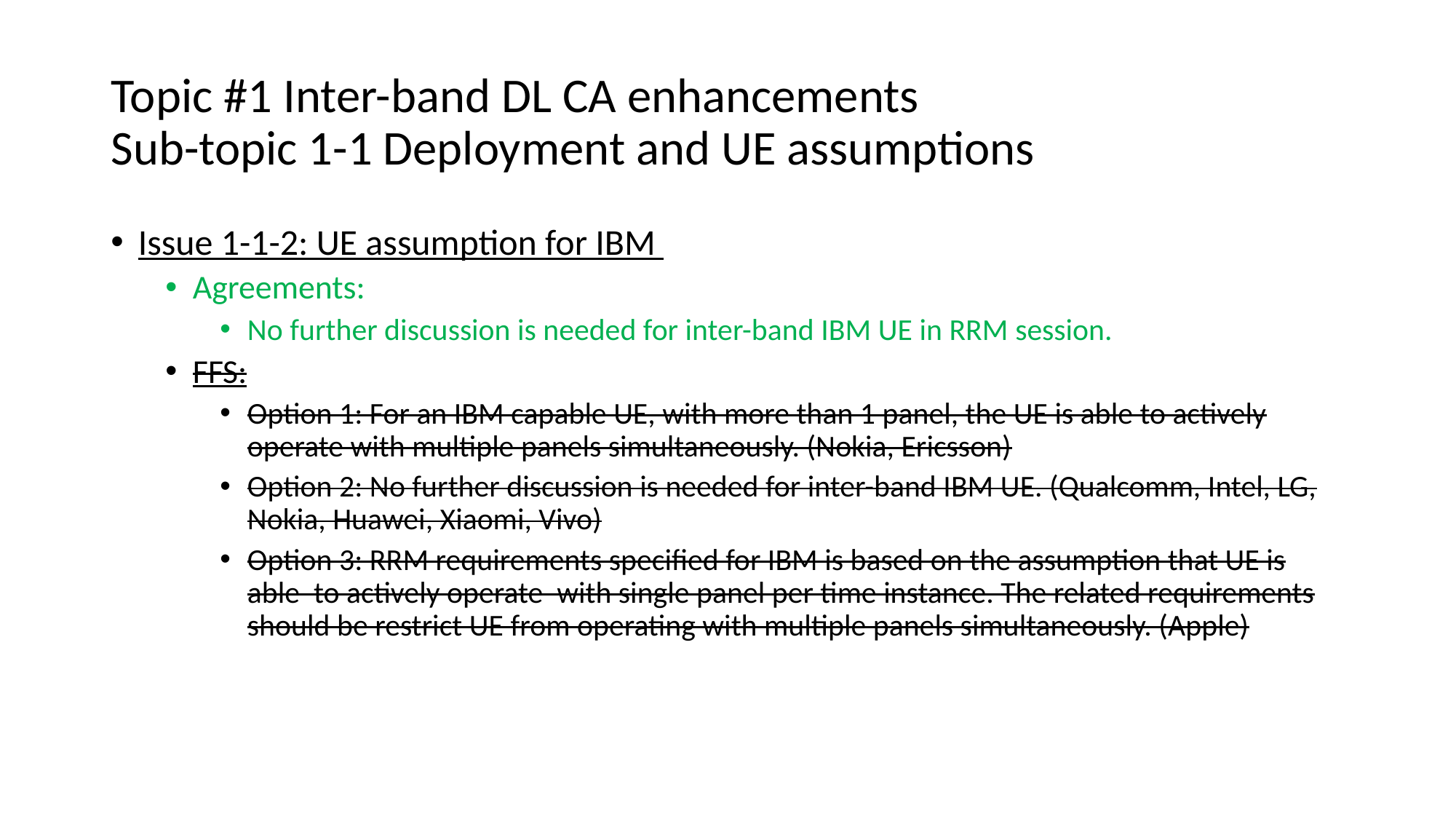

# Topic #1 Inter-band DL CA enhancements Sub-topic 1-1 Deployment and UE assumptions
Issue 1-1-2: UE assumption for IBM
Agreements:
No further discussion is needed for inter-band IBM UE in RRM session.
FFS:
Option 1: For an IBM capable UE, with more than 1 panel, the UE is able to actively operate with multiple panels simultaneously. (Nokia, Ericsson)
Option 2: No further discussion is needed for inter-band IBM UE. (Qualcomm, Intel, LG, Nokia, Huawei, Xiaomi, Vivo)
Option 3: RRM requirements specified for IBM is based on the assumption that UE is able  to actively operate  with single panel per time instance. The related requirements should be restrict UE from operating with multiple panels simultaneously. (Apple)